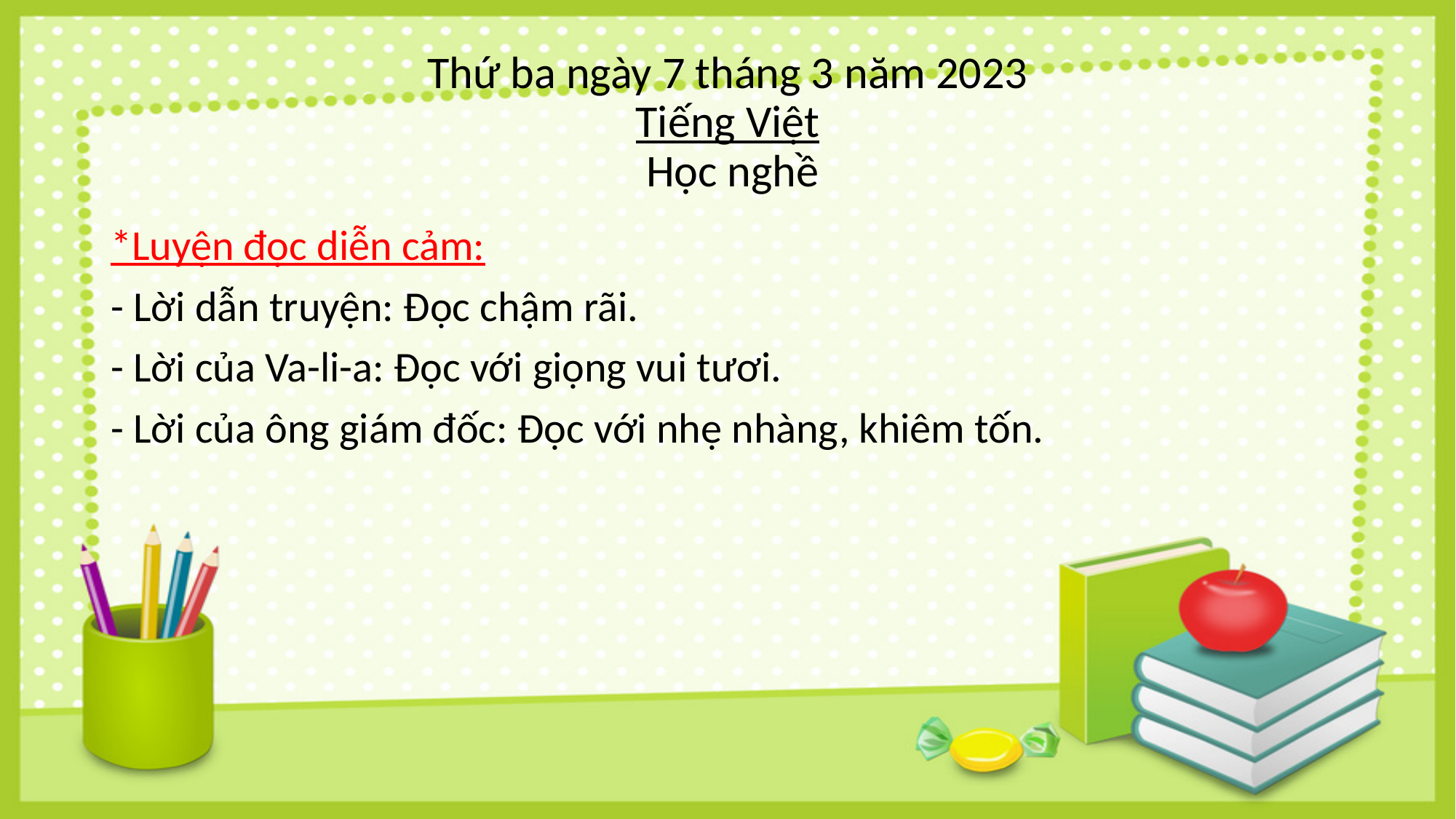

# Thứ ba ngày 7 tháng 3 năm 2023 Tiếng Việt Học nghề
*Luyện đọc diễn cảm:
- Lời dẫn truyện: Đọc chậm rãi.
- Lời của Va-li-a: Đọc với giọng vui tươi.
- Lời của ông giám đốc: Đọc với nhẹ nhàng, khiêm tốn.